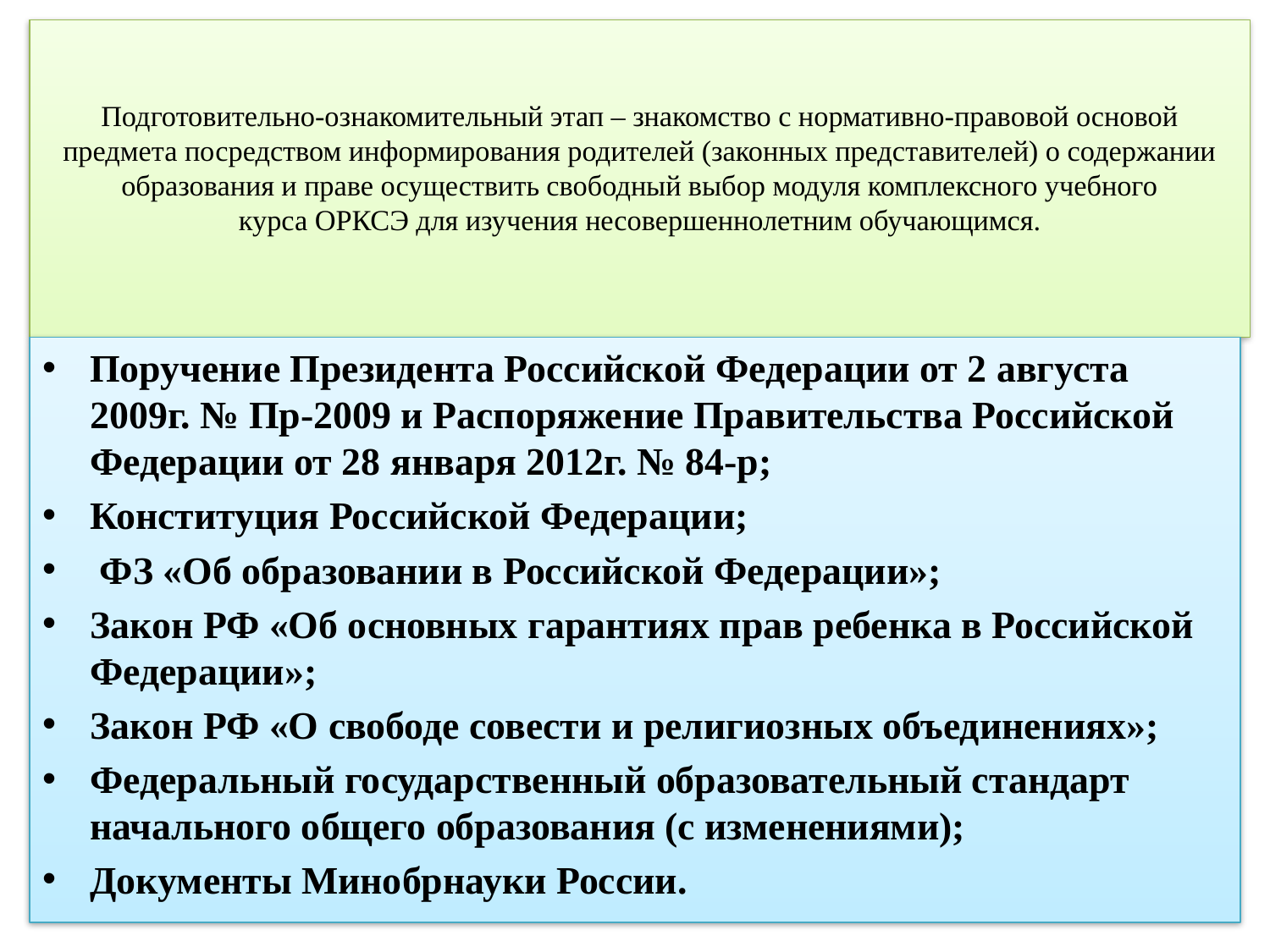

# Подготовительно-ознакомительный этап – знакомство с нормативно-правовой основой предмета посредством информирования родителей (законных представителей) о содержании образования и праве осуществить свободный выбор модуля комплексного учебного курса ОРКСЭ для изучения несовершеннолетним обучающимся.
Поручение Президента Российской Федерации от 2 августа 2009г. № Пр-2009 и Распоряжение Правительства Российской Федерации от 28 января 2012г. № 84-р;
Конституция Российской Федерации;
 ФЗ «Об образовании в Российской Федерации»;
Закон РФ «Об основных гарантиях прав ребенка в Российской Федерации»;
Закон РФ «О свободе совести и религиозных объединениях»;
Федеральный государственный образовательный стандарт начального общего образования (с изменениями);
Документы Минобрнауки России.